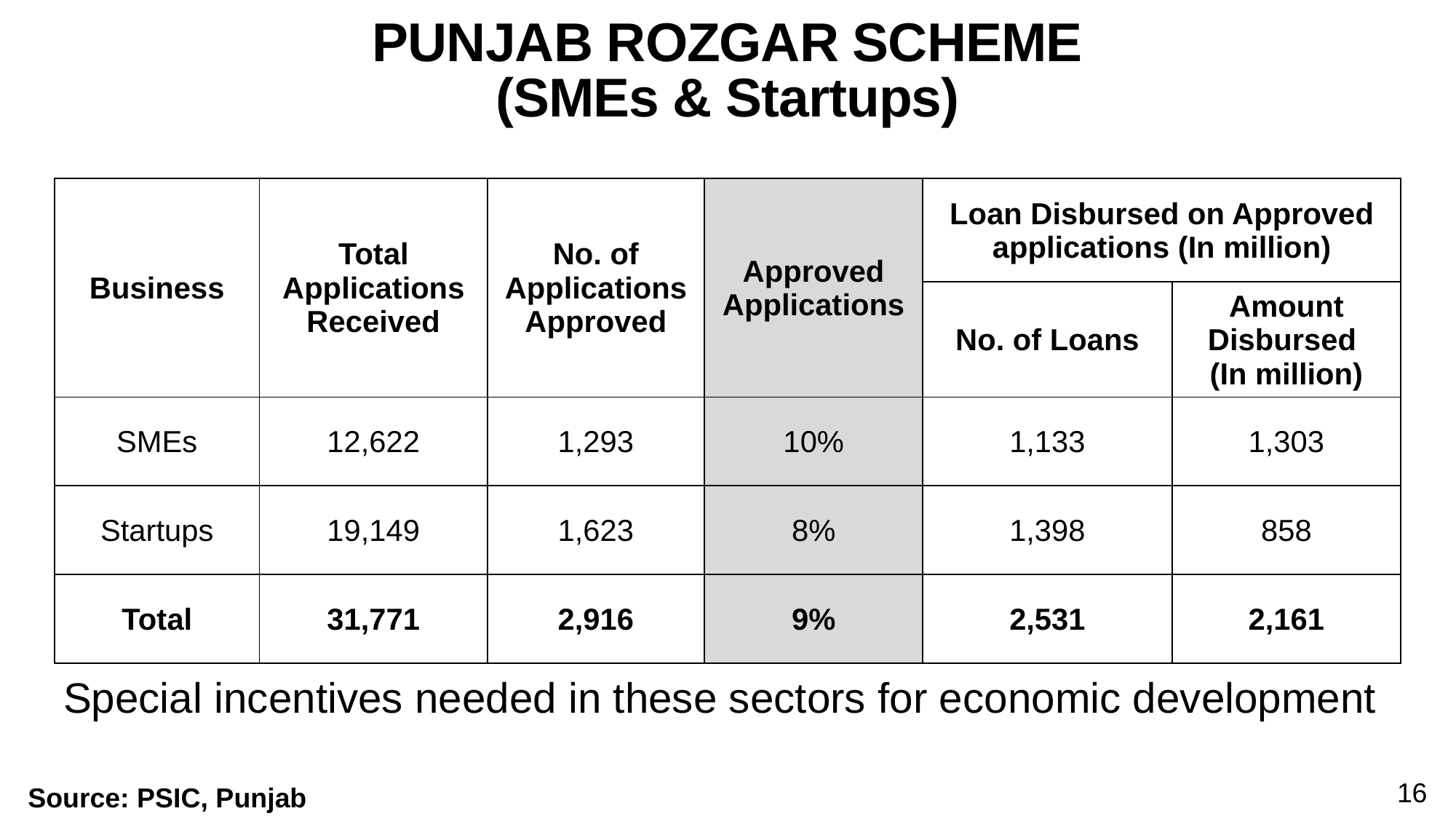

# PUNJAB ROZGAR SCHEME (SMEs & Startups)
| Business | Total Applications Received | No. of Applications Approved | Approved Applications | Loan Disbursed on Approved applications (In million) |  |
| --- | --- | --- | --- | --- | --- |
|  |  |  |  | No. of Loans | Amount Disbursed (In million) |
| SMEs | 12,622 | 1,293 | 10% | 1,133 | 1,303 |
| Startups | 19,149 | 1,623 | 8% | 1,398 | 858 |
| Total | 31,771 | 2,916 | 9% | 2,531 | 2,161 |
Special incentives needed in these sectors for economic development
16
Source: PSIC, Punjab